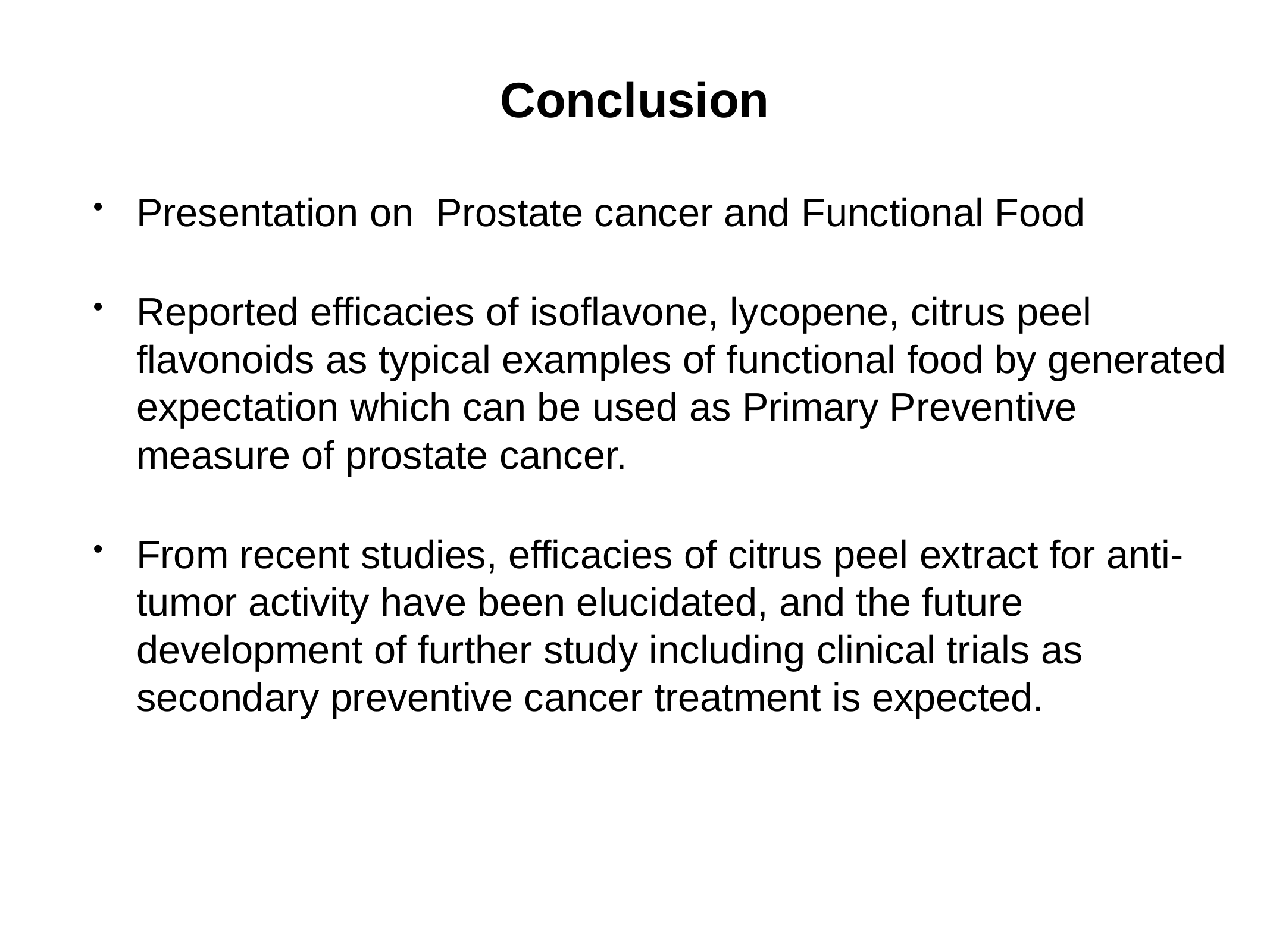

# Conclusion
Presentation on  Prostate cancer and Functional Food
Reported efficacies of isoflavone, lycopene, citrus peel flavonoids as typical examples of functional food by generated expectation which can be used as Primary Preventive measure of prostate cancer.
From recent studies, efficacies of citrus peel extract for anti-tumor activity have been elucidated, and the future development of further study including clinical trials as secondary preventive cancer treatment is expected.